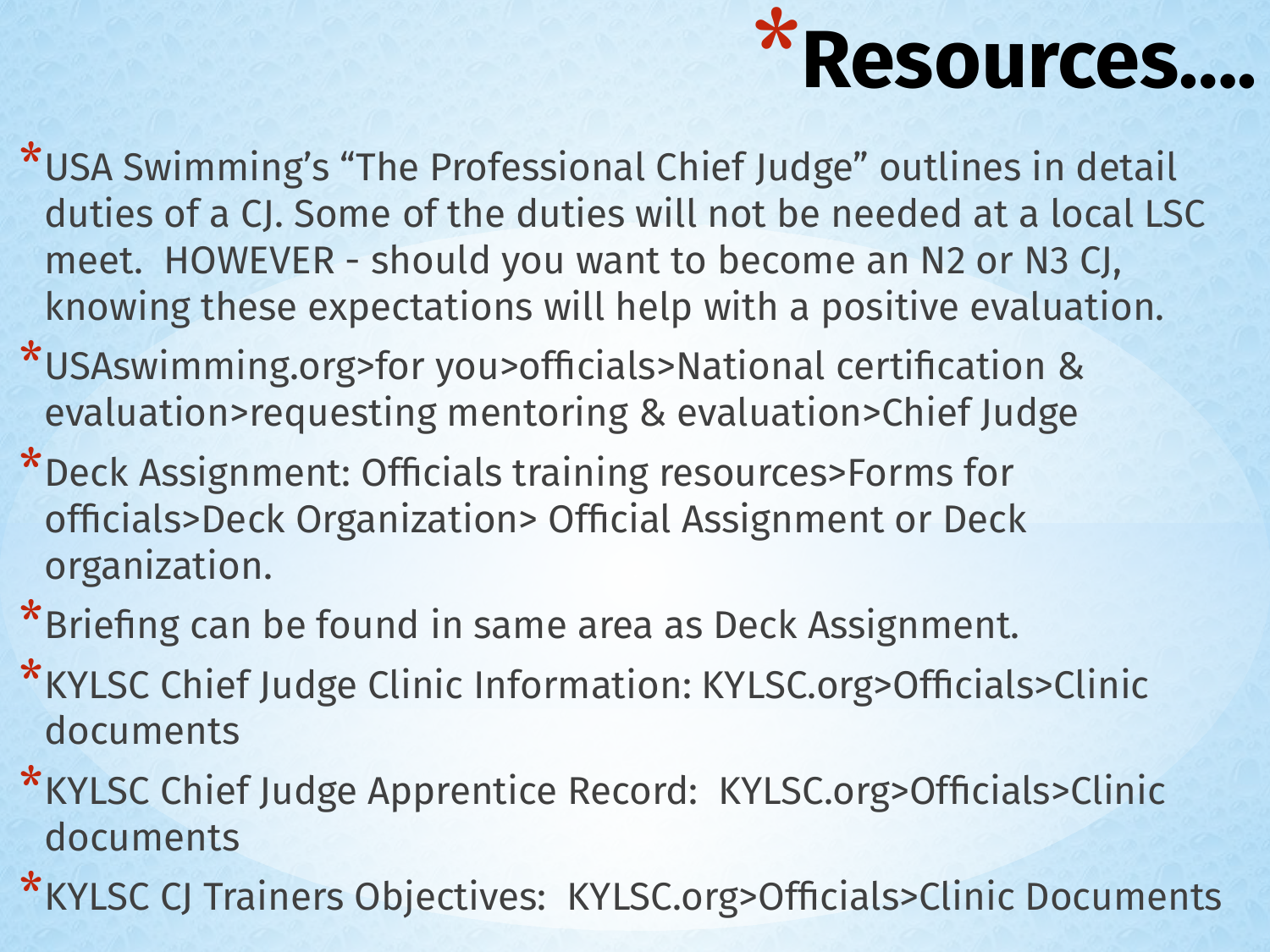

# Resources….
USA Swimming’s “The Professional Chief Judge” outlines in detail duties of a CJ. Some of the duties will not be needed at a local LSC meet.  HOWEVER - should you want to become an N2 or N3 CJ, knowing these expectations will help with a positive evaluation.
USAswimming.org>for you>officials>National certification & evaluation>requesting mentoring & evaluation>Chief Judge
Deck Assignment: Officials training resources>Forms for officials>Deck Organization> Official Assignment or Deck organization.
Briefing can be found in same area as Deck Assignment.
KYLSC Chief Judge Clinic Information: KYLSC.org>Officials>Clinic documents
KYLSC Chief Judge Apprentice Record:  KYLSC.org>Officials>Clinic documents
KYLSC CJ Trainers Objectives:  KYLSC.org>Officials>Clinic Documents